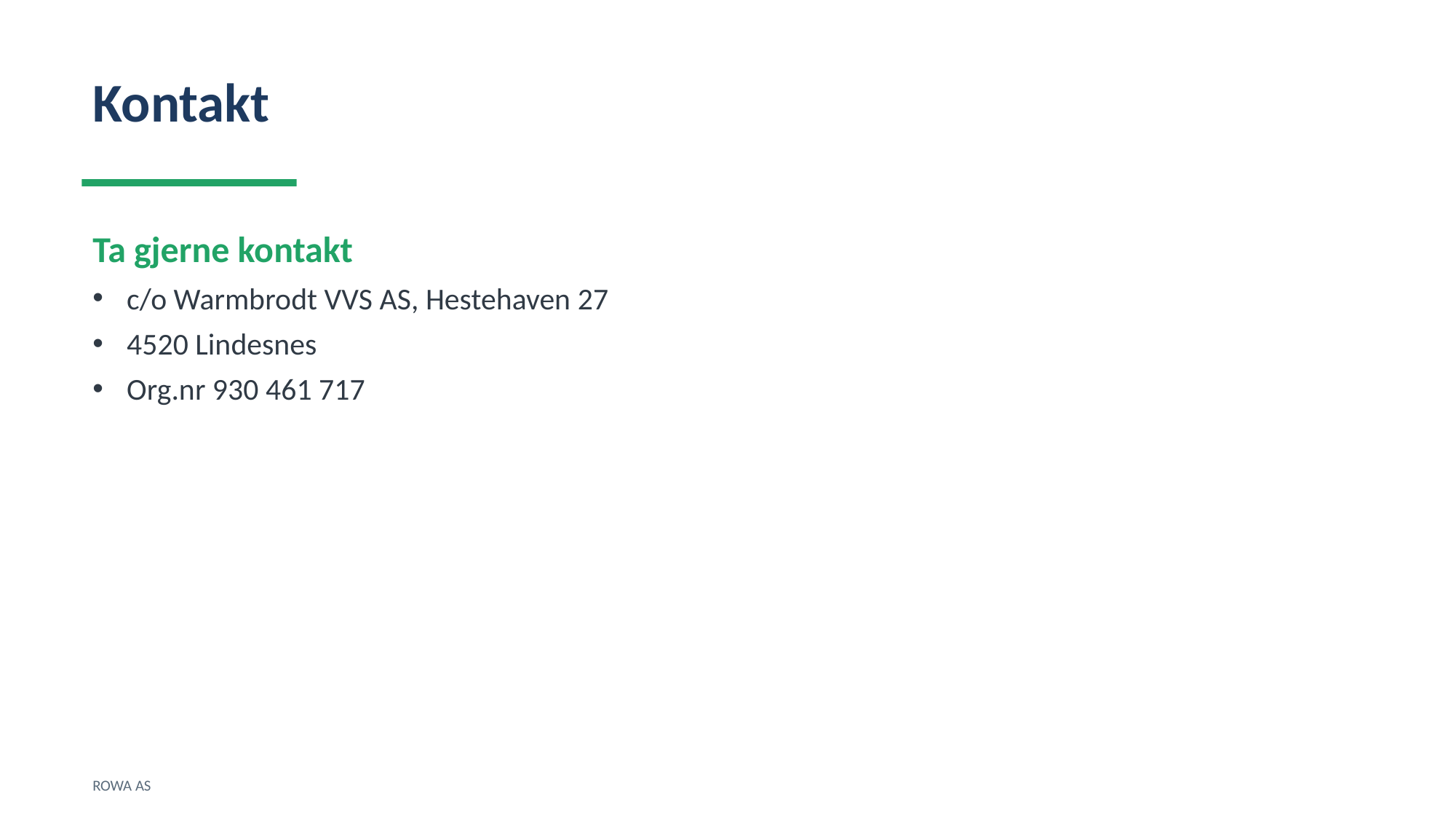

Kontakt

Ta gjerne kontakt
c/o Warmbrodt VVS AS, Hestehaven 27
4520 Lindesnes
Org.nr 930 461 717
ROWA AS